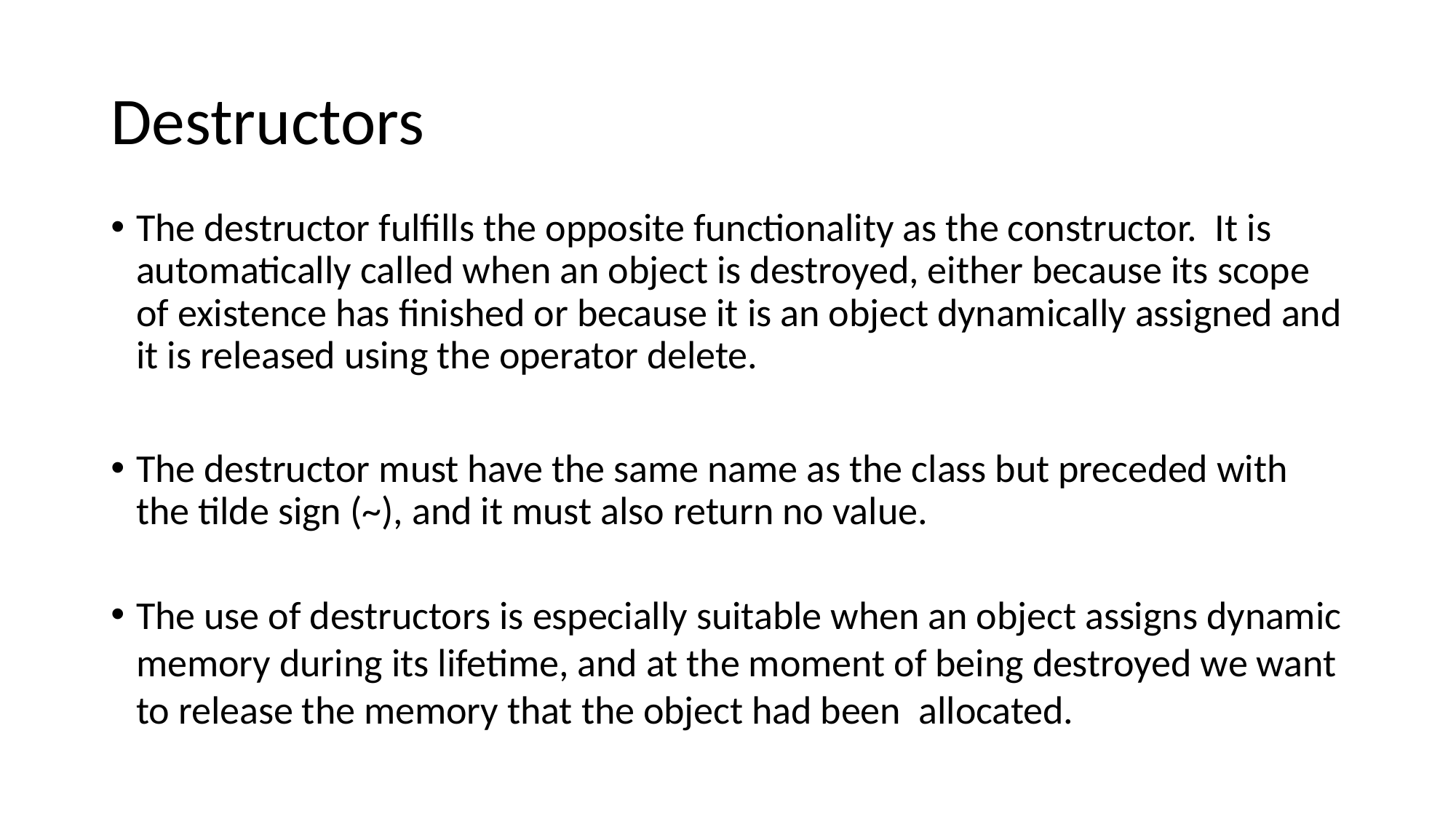

# Destructors
The destructor fulfills the opposite functionality as the constructor.  It is automatically called when an object is destroyed, either because its scope of existence has finished or because it is an object dynamically assigned and it is released using the operator delete.

The destructor must have the same name as the class but preceded with the tilde sign (~), and it must also return no value.

The use of destructors is especially suitable when an object assigns dynamic memory during its lifetime, and at the moment of being destroyed we want to release the memory that the object had been  allocated.